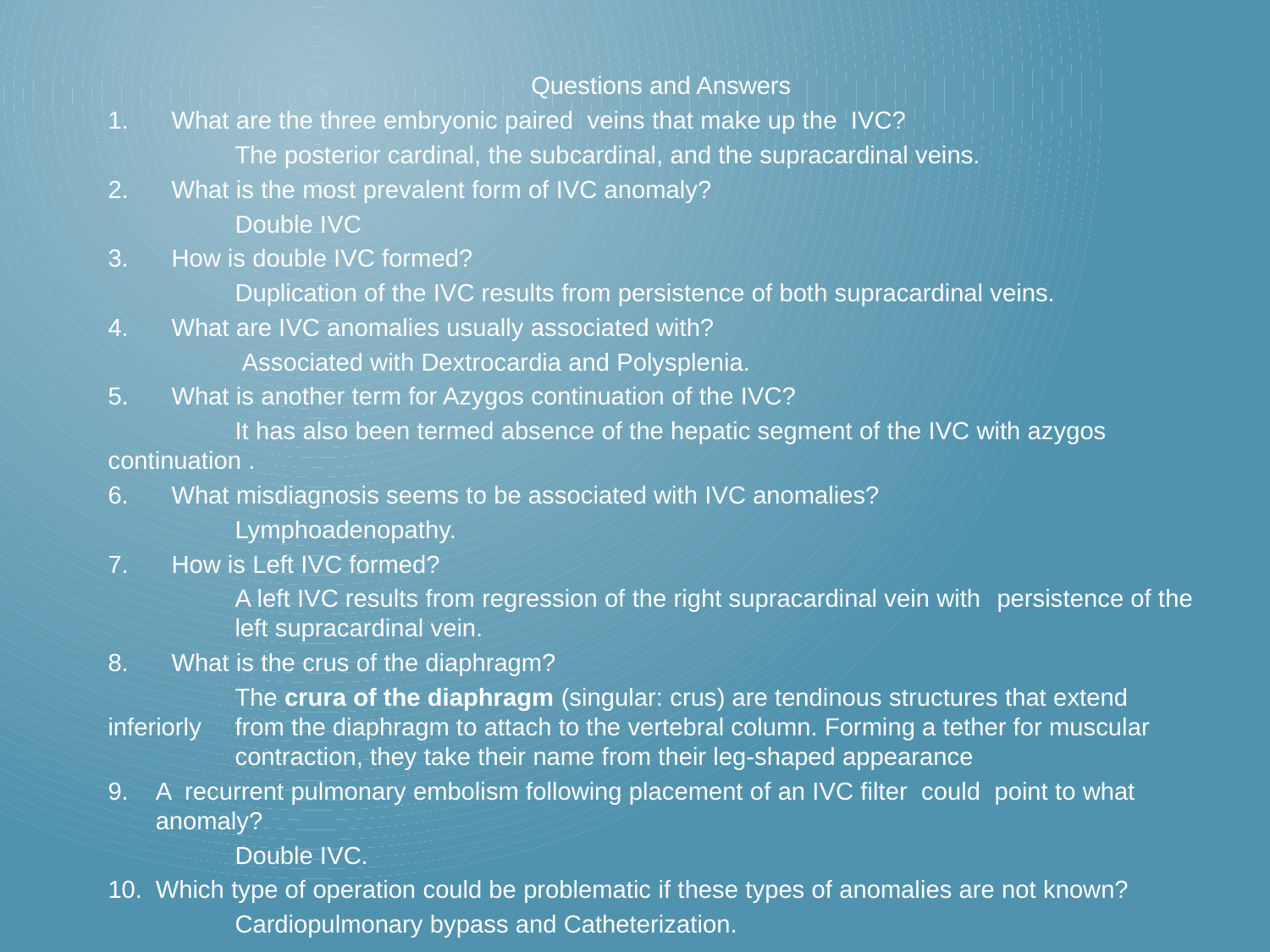

Questions and Answers
What are the three embryonic paired  veins that make up the  IVC?
	The posterior cardinal, the subcardinal, and the supracardinal veins.
What is the most prevalent form of IVC anomaly?
	Double IVC
How is double IVC formed?
	Duplication of the IVC results from persistence of both supracardinal veins.
What are IVC anomalies usually associated with?
	 Associated with Dextrocardia and Polysplenia.
What is another term for Azygos continuation of the IVC?
	It has also been termed absence of the hepatic segment of the IVC with azygos continuation .
What misdiagnosis seems to be associated with IVC anomalies?
	Lymphoadenopathy.
How is Left IVC formed?
	A left IVC results from regression of the right supracardinal vein with 	persistence of the 	left supracardinal vein.
What is the crus of the diaphragm?
	The crura of the diaphragm (singular: crus) are tendinous structures that extend inferiorly 	from the diaphragm to attach to the vertebral column. Forming a tether for muscular 	contraction, they take their name from their leg-shaped appearance
A  recurrent pulmonary embolism following placement of an IVC filter  could  point to what anomaly?
	Double IVC.
Which type of operation could be problematic if these types of anomalies are not known?
	Cardiopulmonary bypass and Catheterization.